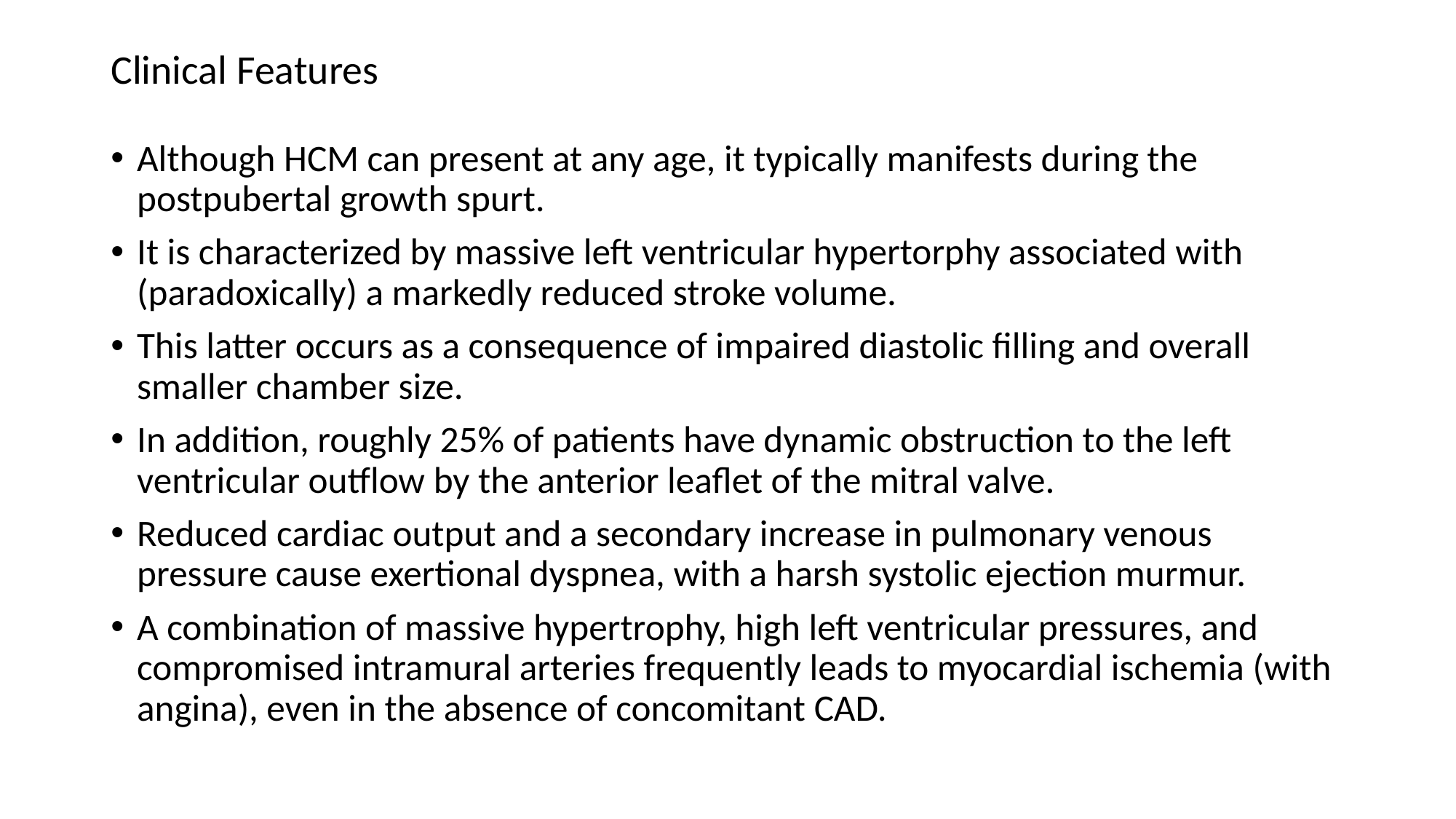

# Clinical Features
Although HCM can present at any age, it typically manifests during the postpubertal growth spurt.
It is characterized by massive left ventricular hypertorphy associated with (paradoxically) a markedly reduced stroke volume.
This latter occurs as a consequence of impaired diastolic filling and overall smaller chamber size.
In addition, roughly 25% of patients have dynamic obstruction to the left ventricular outflow by the anterior leaflet of the mitral valve.
Reduced cardiac output and a secondary increase in pulmonary venous pressure cause exertional dyspnea, with a harsh systolic ejection murmur.
A combination of massive hypertrophy, high left ventricular pressures, and compromised intramural arteries frequently leads to myocardial ischemia (with angina), even in the absence of concomitant CAD.